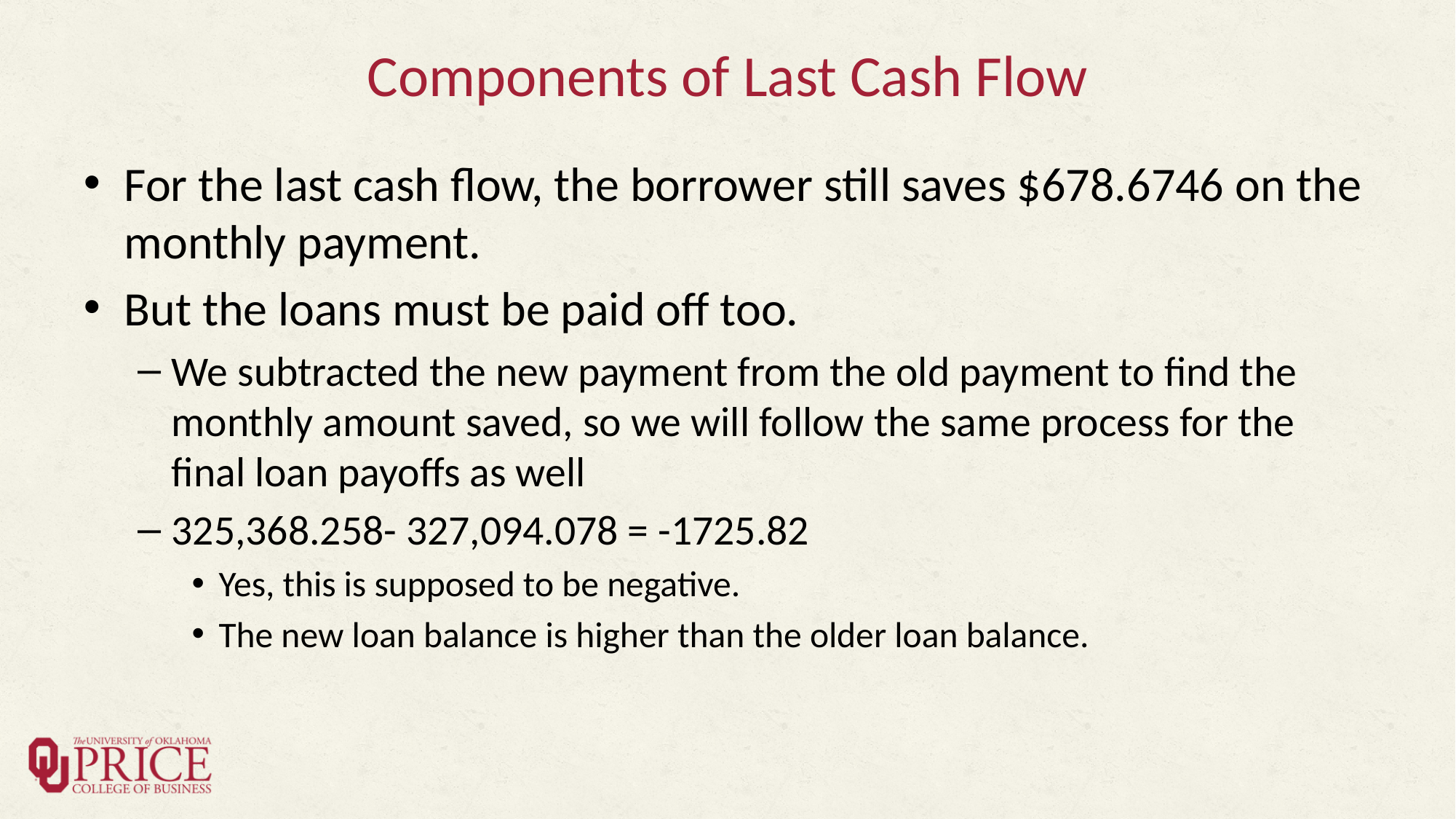

# Components of Last Cash Flow
For the last cash flow, the borrower still saves $678.6746 on the monthly payment.
But the loans must be paid off too.
We subtracted the new payment from the old payment to find the monthly amount saved, so we will follow the same process for the final loan payoffs as well
325,368.258- 327,094.078 = -1725.82
Yes, this is supposed to be negative.
The new loan balance is higher than the older loan balance.